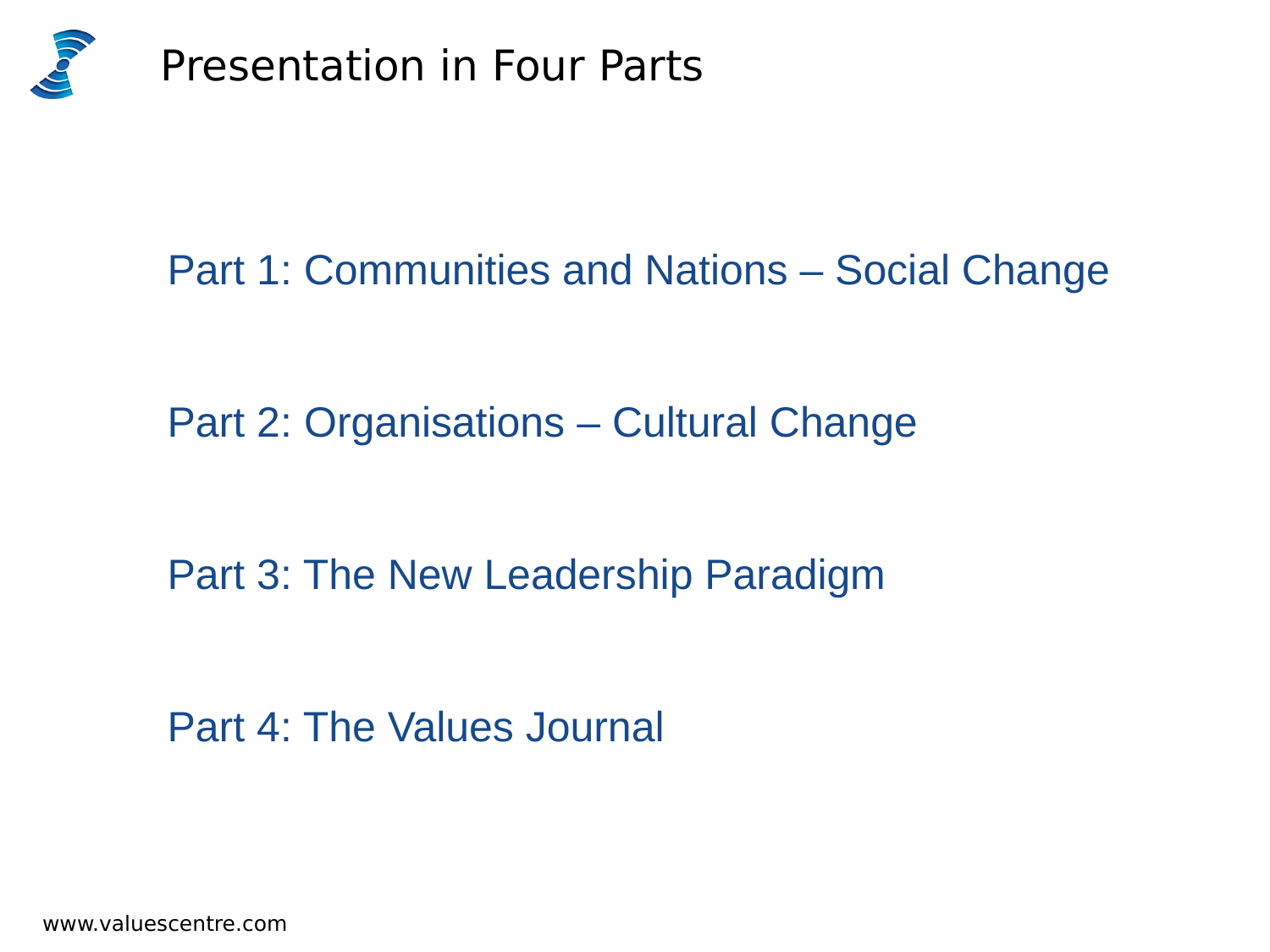

# Presentation in Four Parts
Part 1: Communities and Nations – Social Change

Part 2: Organisations – Cultural Change

Part 3: The New Leadership Paradigm

Part 4: The Values Journal